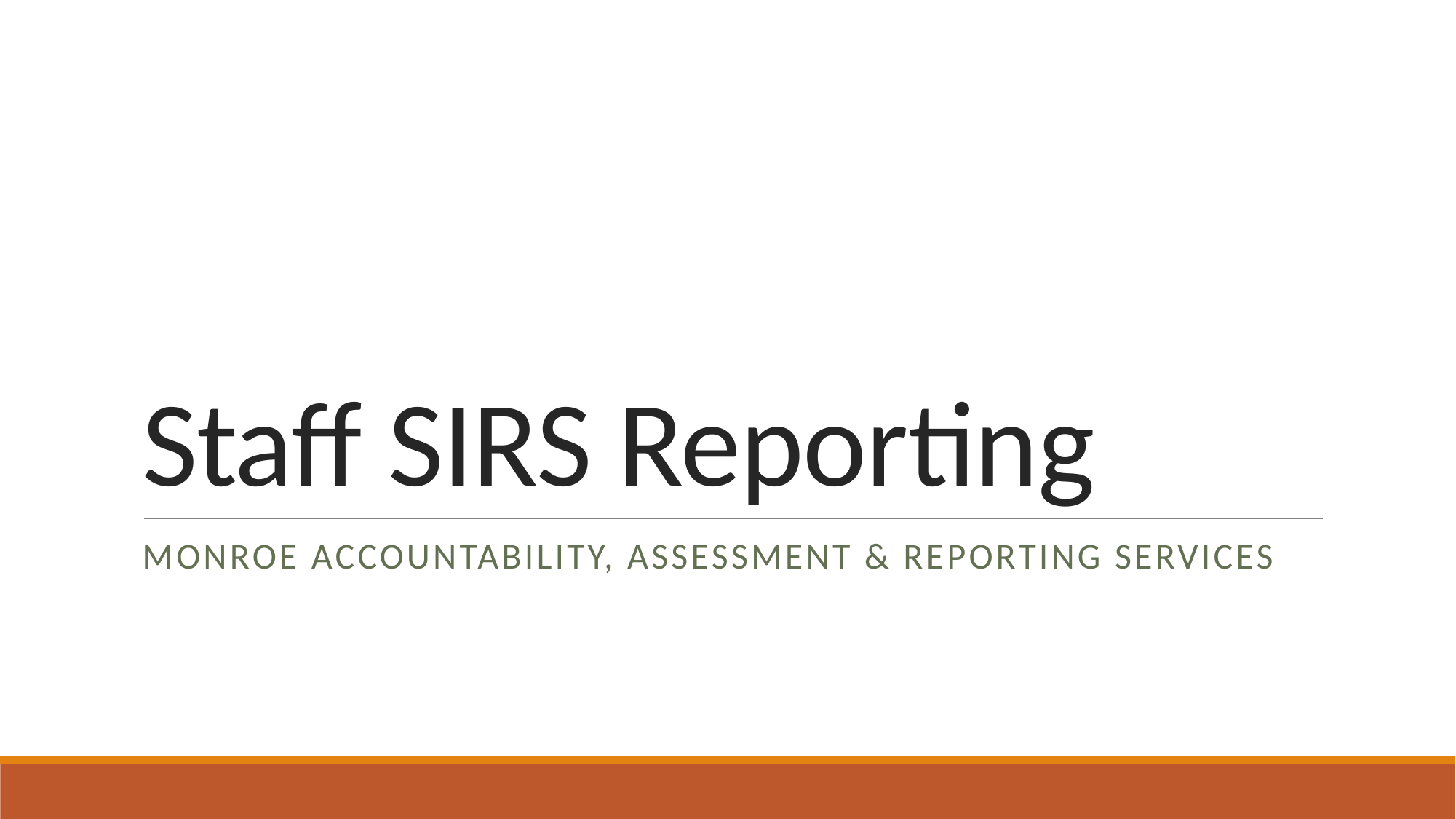

# Staff SIRS Reporting
Monroe Accountability, assessment & Reporting services